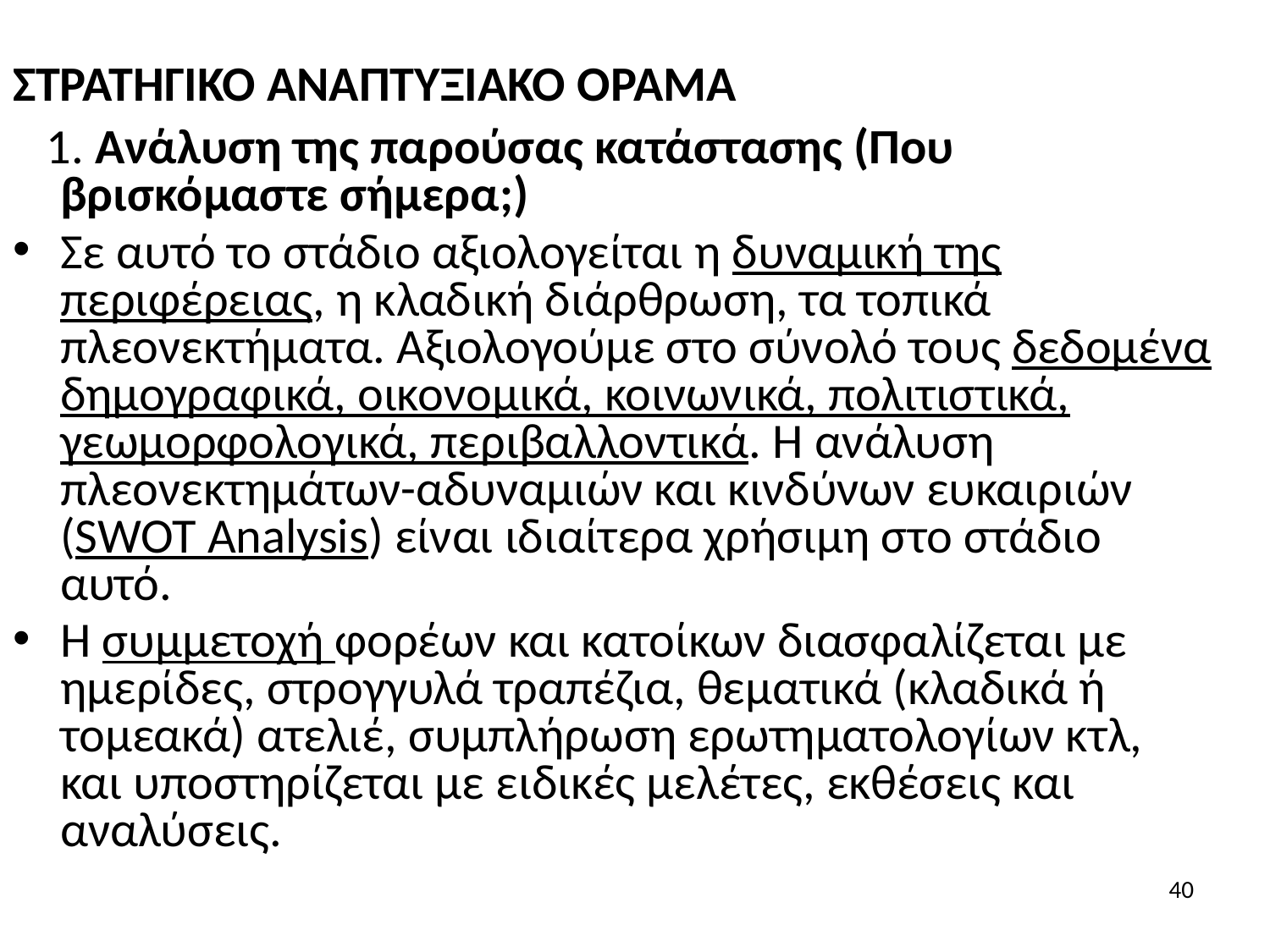

ΣΤΡΑΤΗΓΙΚΟ ΑΝΑΠΤΥΞΙΑΚΟ ΟΡΑΜΑ
   1. Ανάλυση της παρούσας κατάστασης (Που βρισκόμαστε σήμερα;)
Σε αυτό το στάδιο αξιολογείται η δυναμική της περιφέρειας, η κλαδική διάρθρωση, τα τοπικά πλεονεκτήματα. Αξιολογούμε στο σύνολό τους δεδομένα δημογραφικά, οικονομικά, κοινωνικά, πολιτιστικά, γεωμορφολογικά, περιβαλλοντικά. Η ανάλυση πλεονεκτημάτων-αδυναμιών και κινδύνων ευκαιριών (SWOT Analysis) είναι ιδιαίτερα χρήσιμη στο στάδιο αυτό.
Η συμμετοχή φορέων και κατοίκων διασφαλίζεται με ημερίδες, στρογγυλά τραπέζια, θεματικά (κλαδικά ή τομεακά) ατελιέ, συμπλήρωση ερωτηματολογίων κτλ, και υποστηρίζεται με ειδικές μελέτες, εκθέσεις και αναλύσεις.
40